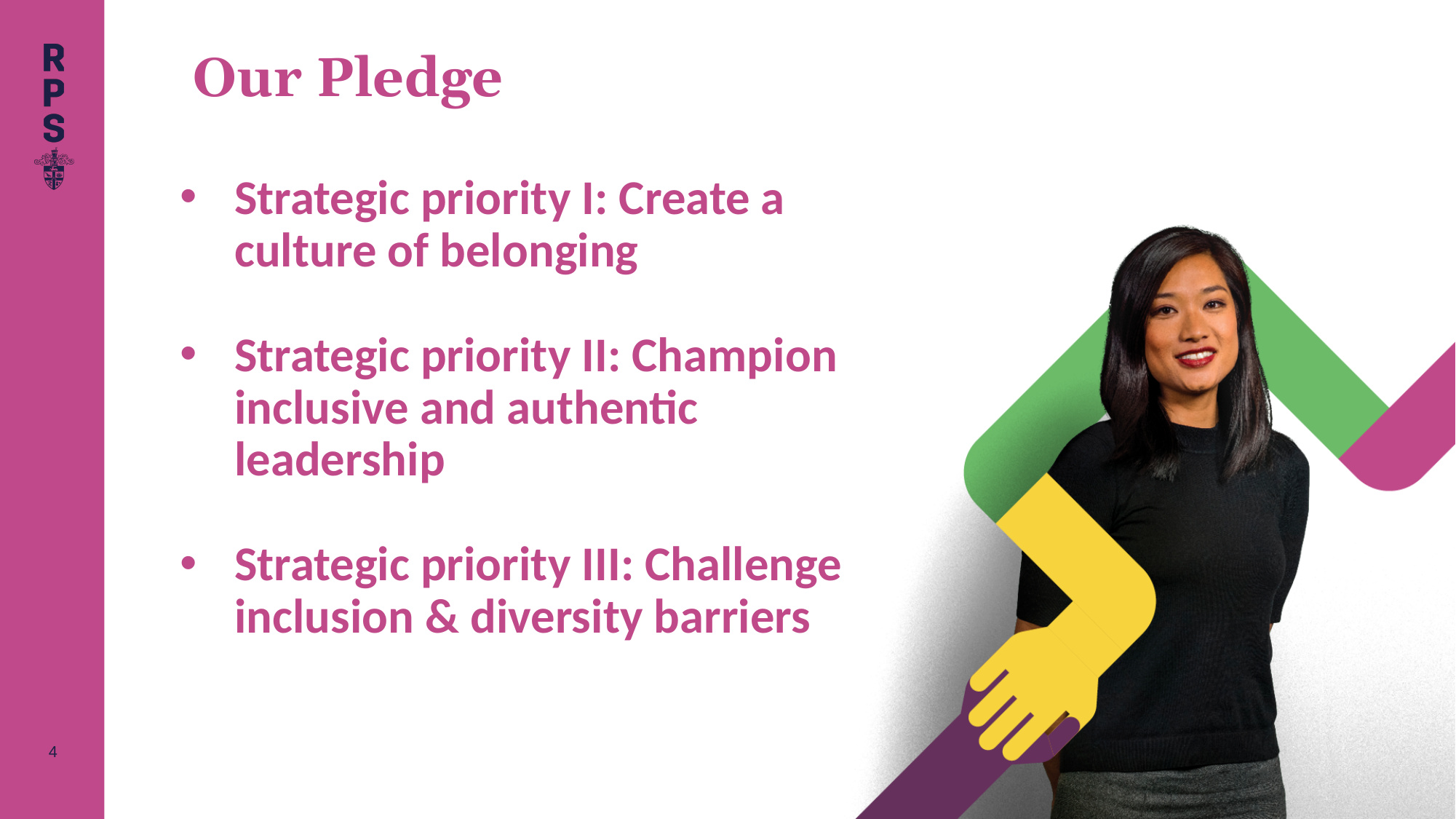

Our Pledge
# Strategic priority I: Create a culture of belonging

Strategic priority II: Champion inclusive and authentic leadership

Strategic priority III: Challenge inclusion & diversity barriers